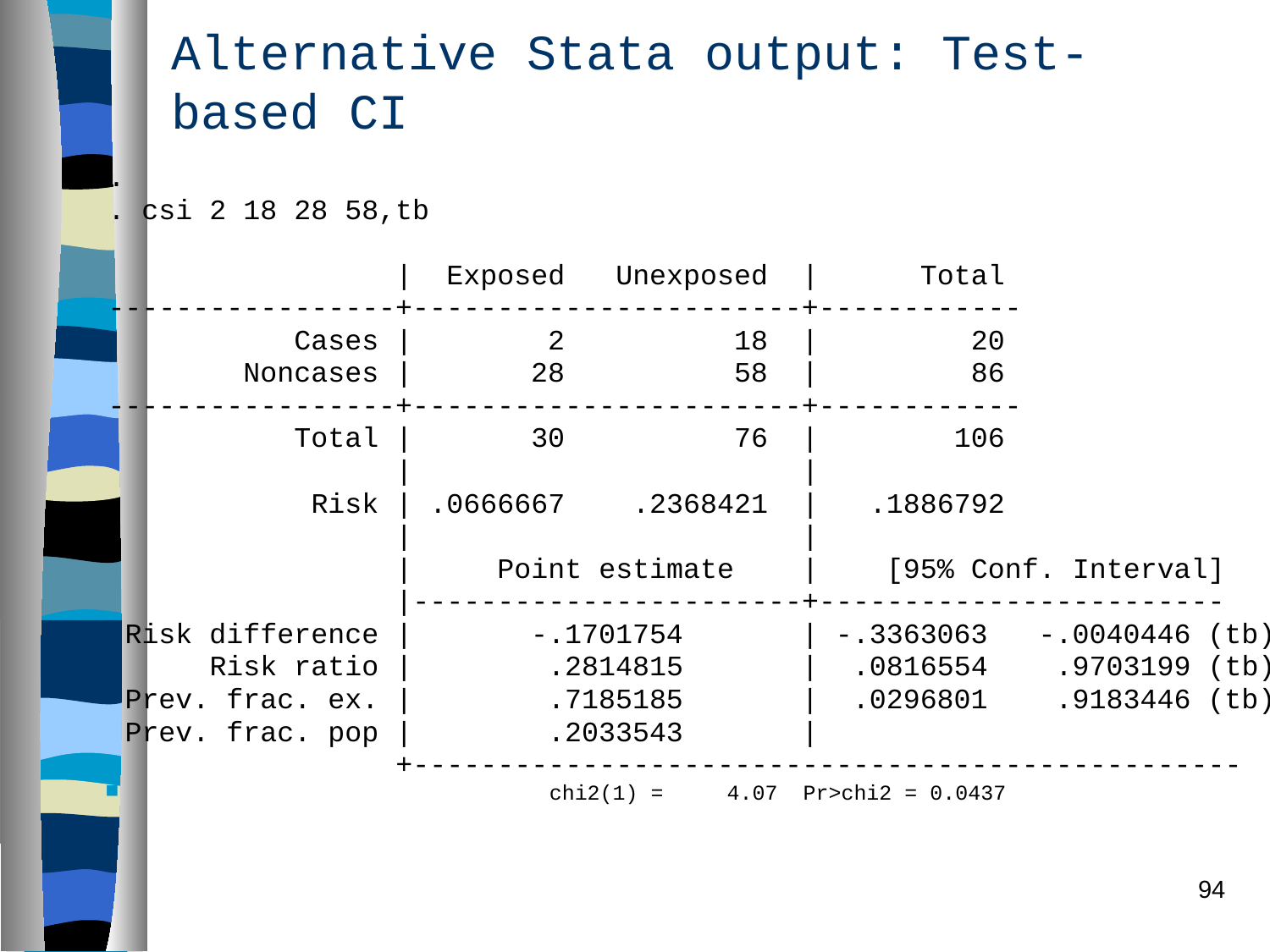

# Alternative Stata output: Test-based CI
.
. csi 2 18 28 58,tb

                 |  Exposed   Unexposed  |      Total
-----------------+-----------------------+------------
           Cases |        2          18  |         20
        Noncases |       28          58  |         86
-----------------+-----------------------+------------
           Total |       30          76  |        106
                 |                       |
            Risk | .0666667    .2368421  |   .1886792
                 |                       |
                 |     Point estimate    |    [95% Conf. Interval]
                 |-----------------------+------------------------
 Risk difference |       -.1701754       | -.3363063   -.0040446 (tb)
      Risk ratio |        .2814815       |  .0816554    .9703199 (tb)
 Prev. frac. ex. |        .7185185       |  .0296801    .9183446 (tb)
 Prev. frac. pop |        .2033543       |
                 +-------------------------------------------------
                               chi2(1) =     4.07  Pr>chi2 = 0.0437

94